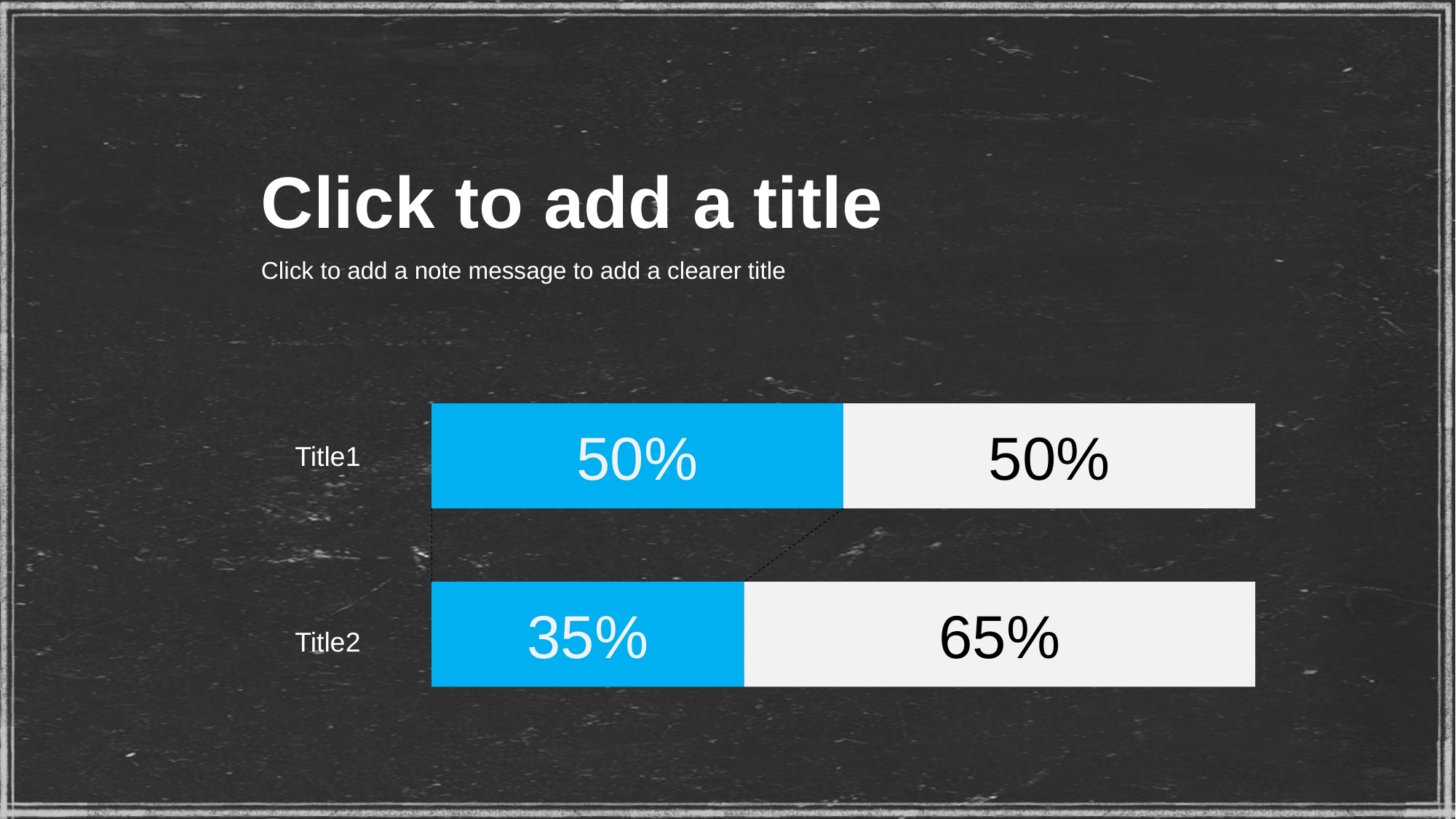

Click to add a title
Click to add a note message to add a clearer title
50%
50%
Title1
35%
65%
Title2